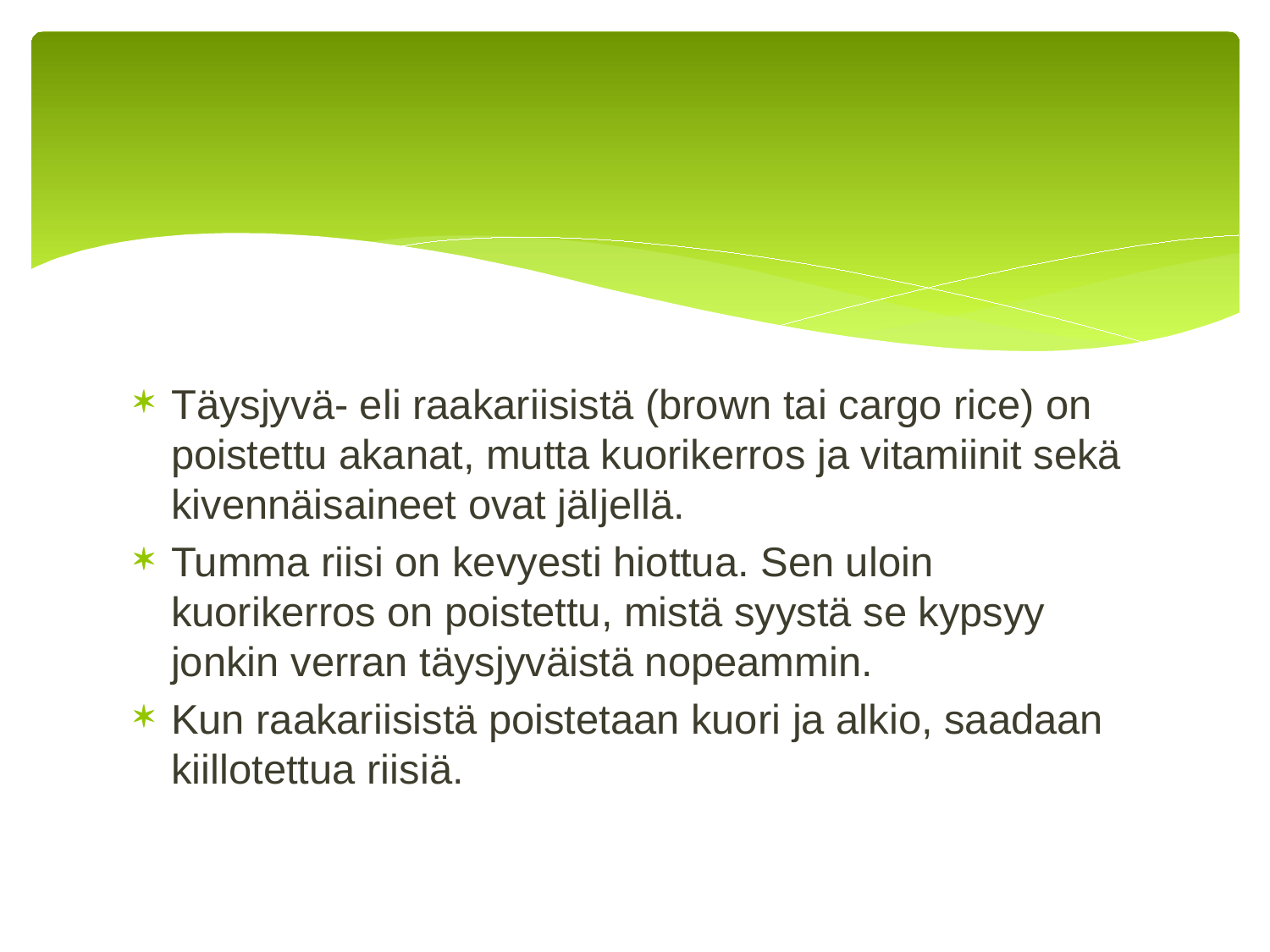

#
Täysjyvä- eli raakariisistä (brown tai cargo rice) on poistettu akanat, mutta kuorikerros ja vitamiinit sekä kivennäisaineet ovat jäljellä.
Tumma riisi on kevyesti hiottua. Sen uloin kuorikerros on poistettu, mistä syystä se kypsyy jonkin verran täysjyväistä nopeammin.
Kun raakariisistä poistetaan kuori ja alkio, saadaan kiillotettua riisiä.